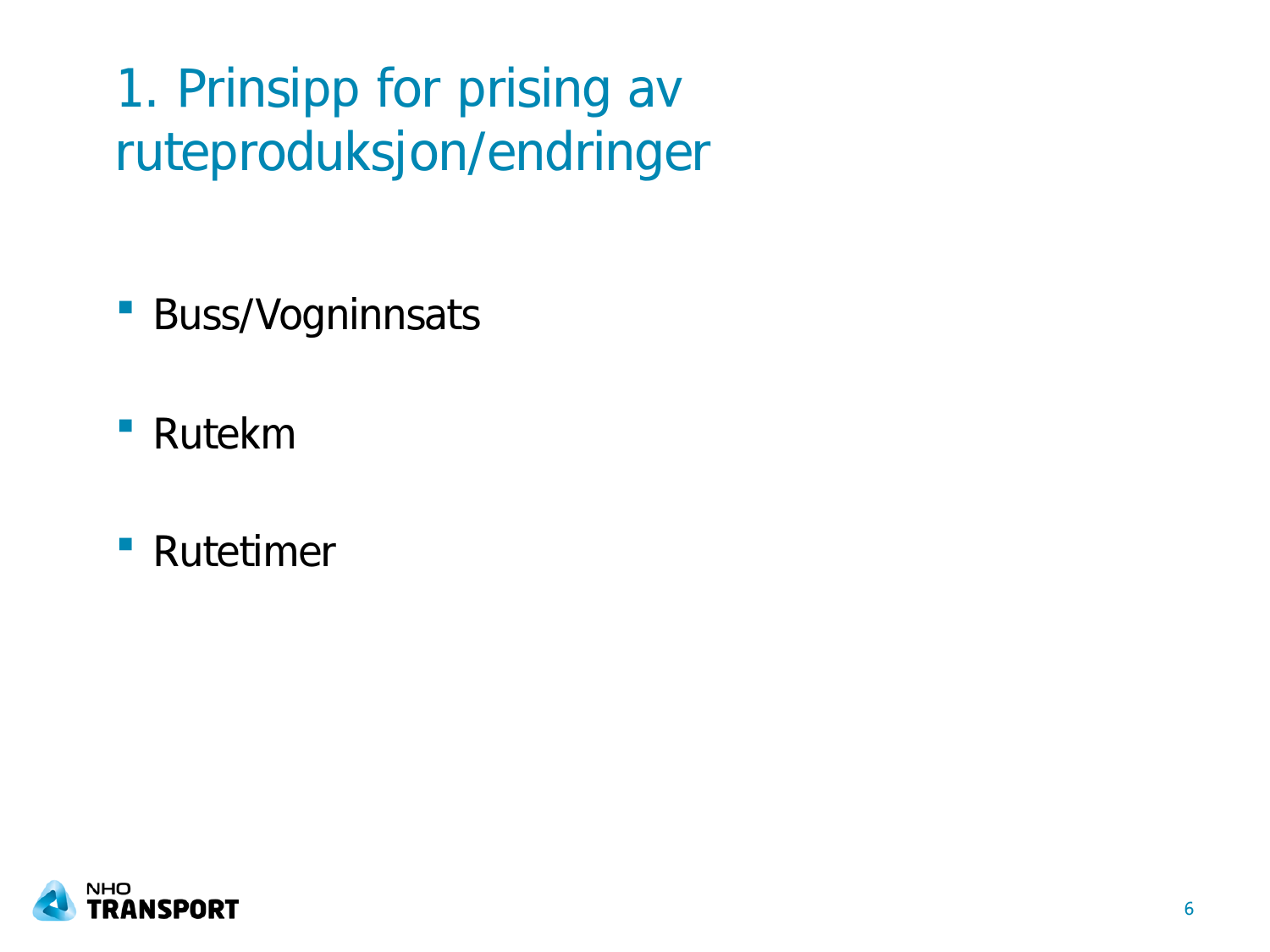

# 1. Prinsipp for prising av ruteproduksjon/endringer

Buss/Vogninnsats

Rutekm

Rutetimer

6